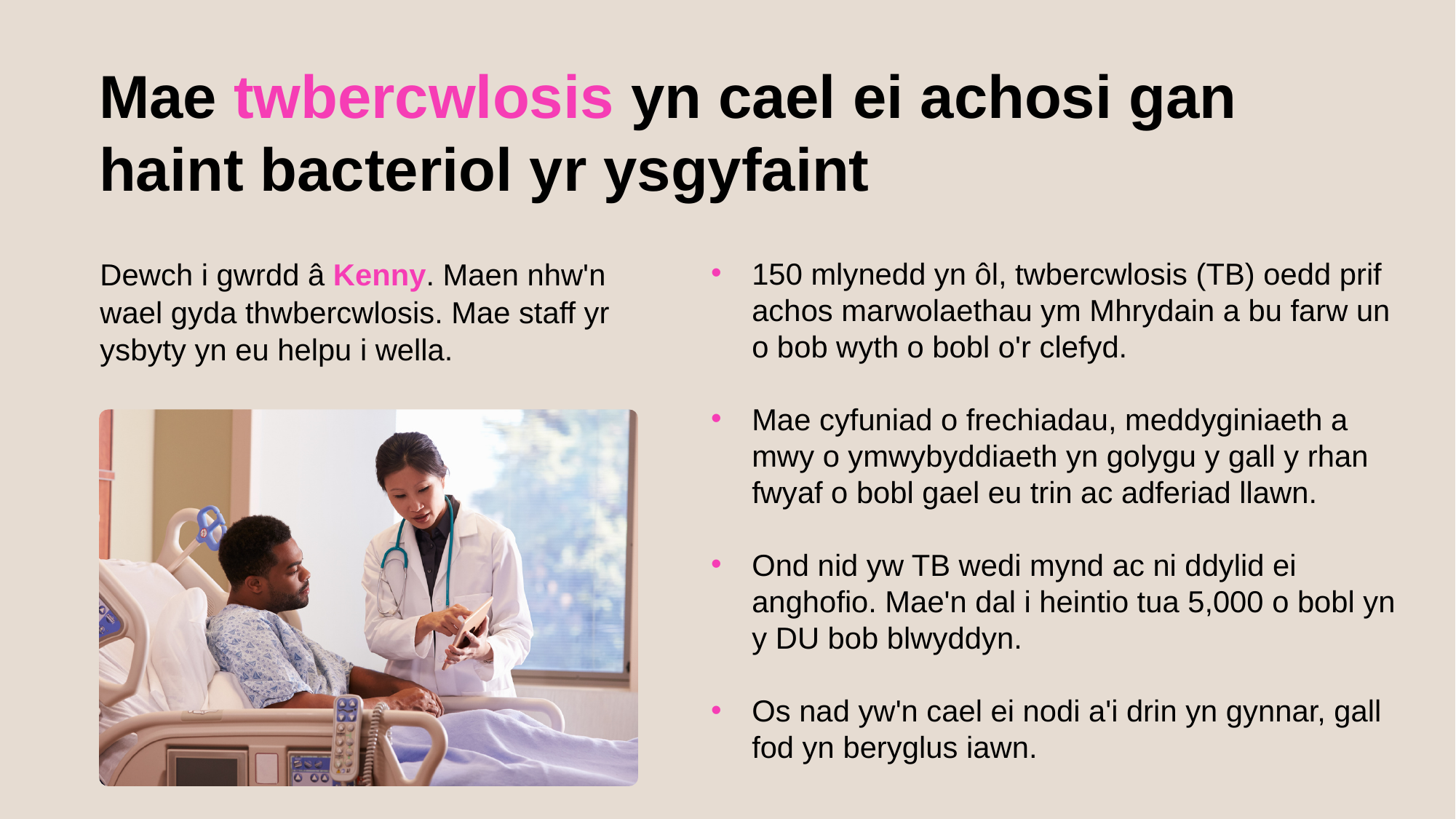

Mae twbercwlosis yn cael ei achosi gan haint bacteriol yr ysgyfaint​
Dewch i gwrdd â Kenny. Maen nhw'n wael gyda thwbercwlosis. Mae staff yr ysbyty yn eu helpu i wella.​
150 mlynedd yn ôl, twbercwlosis (TB) oedd prif achos marwolaethau ym Mhrydain a bu farw un o bob wyth o bobl o'r clefyd.​

Mae cyfuniad o frechiadau, meddyginiaeth a mwy o ymwybyddiaeth yn golygu y gall y rhan fwyaf o bobl gael eu trin ac adferiad llawn.​

Ond nid yw TB wedi mynd ac ni ddylid ei anghofio. Mae'n dal i heintio tua 5,000 o bobl yn y DU bob blwyddyn.​

Os nad yw'n cael ei nodi a'i drin yn gynnar, gall fod yn beryglus iawn.​